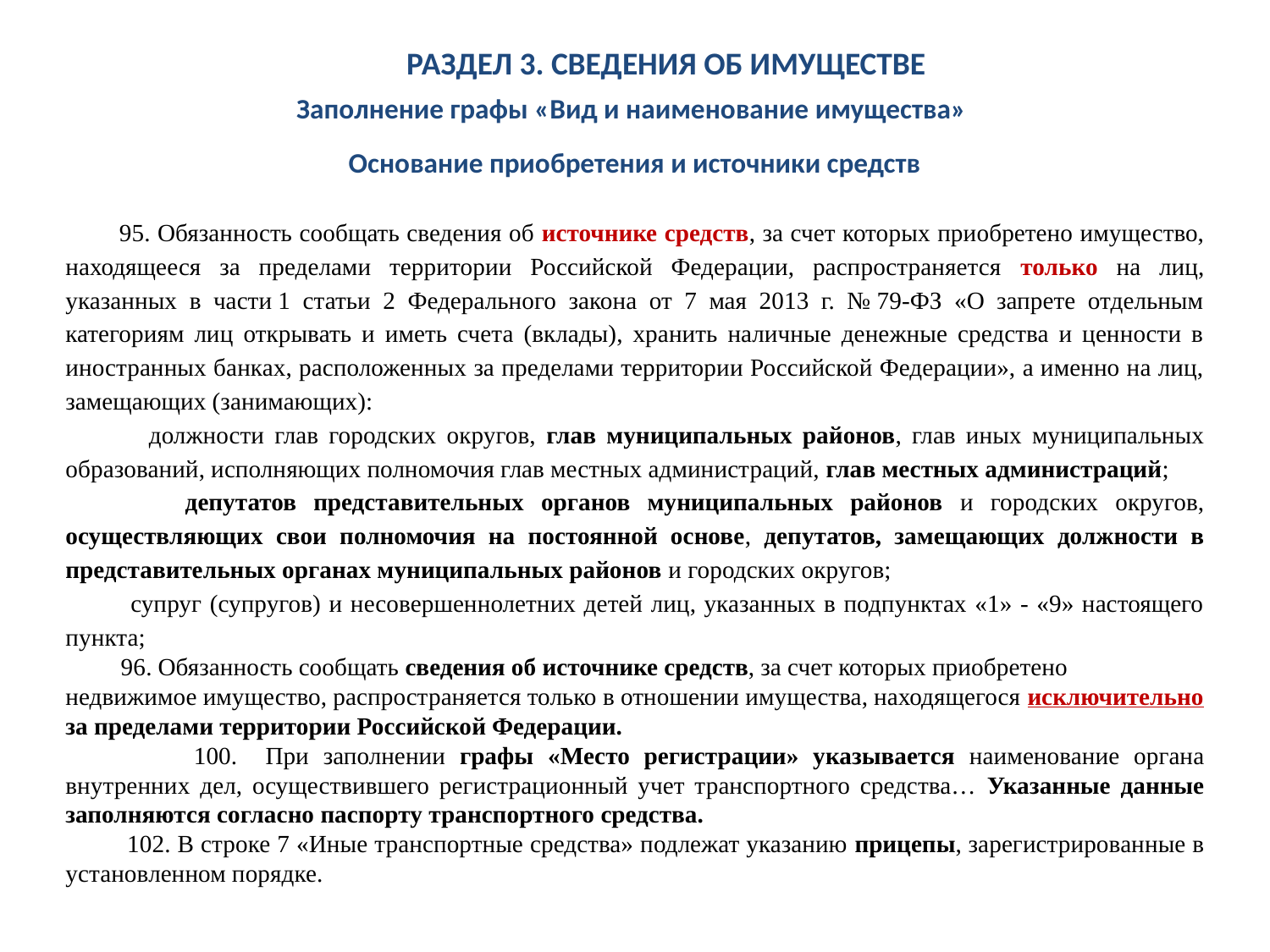

РАЗДЕЛ 3. СВЕДЕНИЯ ОБ ИМУЩЕСТВЕ

Заполнение графы «Вид и наименование имущества»

Основание приобретения и источники средств

        95. Обязанность сообщать сведения об источнике средств, за счет которых приобретено имущество, находящееся за пределами территории Российской Федерации, распространяется только на лиц, указанных в части 1 статьи 2 Федерального закона от 7 мая 2013 г. № 79-ФЗ «О запрете отдельным категориям лиц открывать и иметь счета (вклады), хранить наличные денежные средства и ценности в иностранных банках, расположенных за пределами территории Российской Федерации», а именно на лиц, замещающих (занимающих):
        должности глав городских округов, глав муниципальных районов, глав иных муниципальных образований, исполняющих полномочия глав местных администраций, глав местных администраций;
       депутатов представительных органов муниципальных районов и городских округов, осуществляющих свои полномочия на постоянной основе, депутатов, замещающих должности в представительных органах муниципальных районов и городских округов;
        супруг (супругов) и несовершеннолетних детей лиц, указанных в подпунктах «1» - «9» настоящего пункта;
         96. Обязанность сообщать сведения об источнике средств, за счет которых приобретено недвижимое имущество, распространяется только в отношении имущества, находящегося исключительно за пределами территории Российской Федерации.
         100.	При заполнении графы «Место регистрации» указывается наименование органа внутренних дел, осуществившего регистрационный учет транспортного средства… Указанные данные заполняются согласно паспорту транспортного средства.
         102. В строке 7 «Иные транспортные средства» подлежат указанию прицепы, зарегистрированные в установленном порядке.